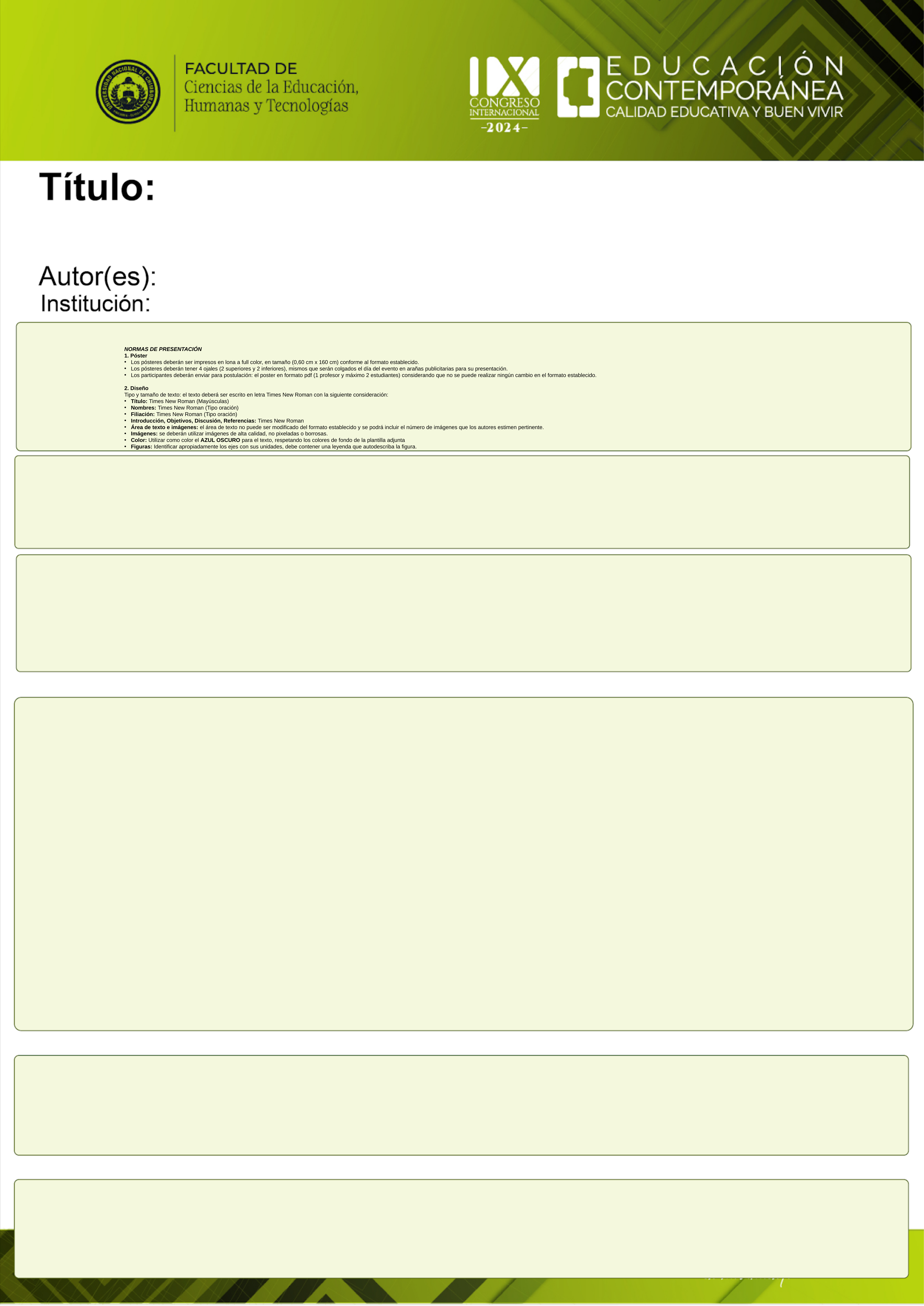

NORMAS DE PRESENTACIÓN
1. Póster
Los pósteres deberán ser impresos en lona a full color, en tamaño (0,60 cm x 160 cm) conforme al formato establecido.
Los pósteres deberán tener 4 ojales (2 superiores y 2 inferiores), mismos que serán colgados el día del evento en arañas publicitarias para su presentación.
Los participantes deberán enviar para postulación: el poster en formato pdf (1 profesor y máximo 2 estudiantes) considerando que no se puede realizar ningún cambio en el formato establecido.
2. Diseño
Tipo y tamaño de texto: el texto deberá ser escrito en letra Times New Roman con la siguiente consideración:
Título: Times New Roman (Mayúsculas)
Nombres: Times New Roman (Tipo oración)
Filiación: Times New Roman (Tipo oración)
Introducción, Objetivos, Discusión, Referencias: Times New Roman
Área de texto e imágenes: el área de texto no puede ser modificado del formato establecido y se podrá incluir el número de imágenes que los autores estimen pertinente.
Imágenes: se deberán utilizar imágenes de alta calidad, no pixeladas o borrosas.
Color: Utilizar como color el AZUL OSCURO para el texto, respetando los colores de fondo de la plantilla adjunta
Figuras: Identificar apropiadamente los ejes con sus unidades, debe contener una leyenda que autodescriba la figura.